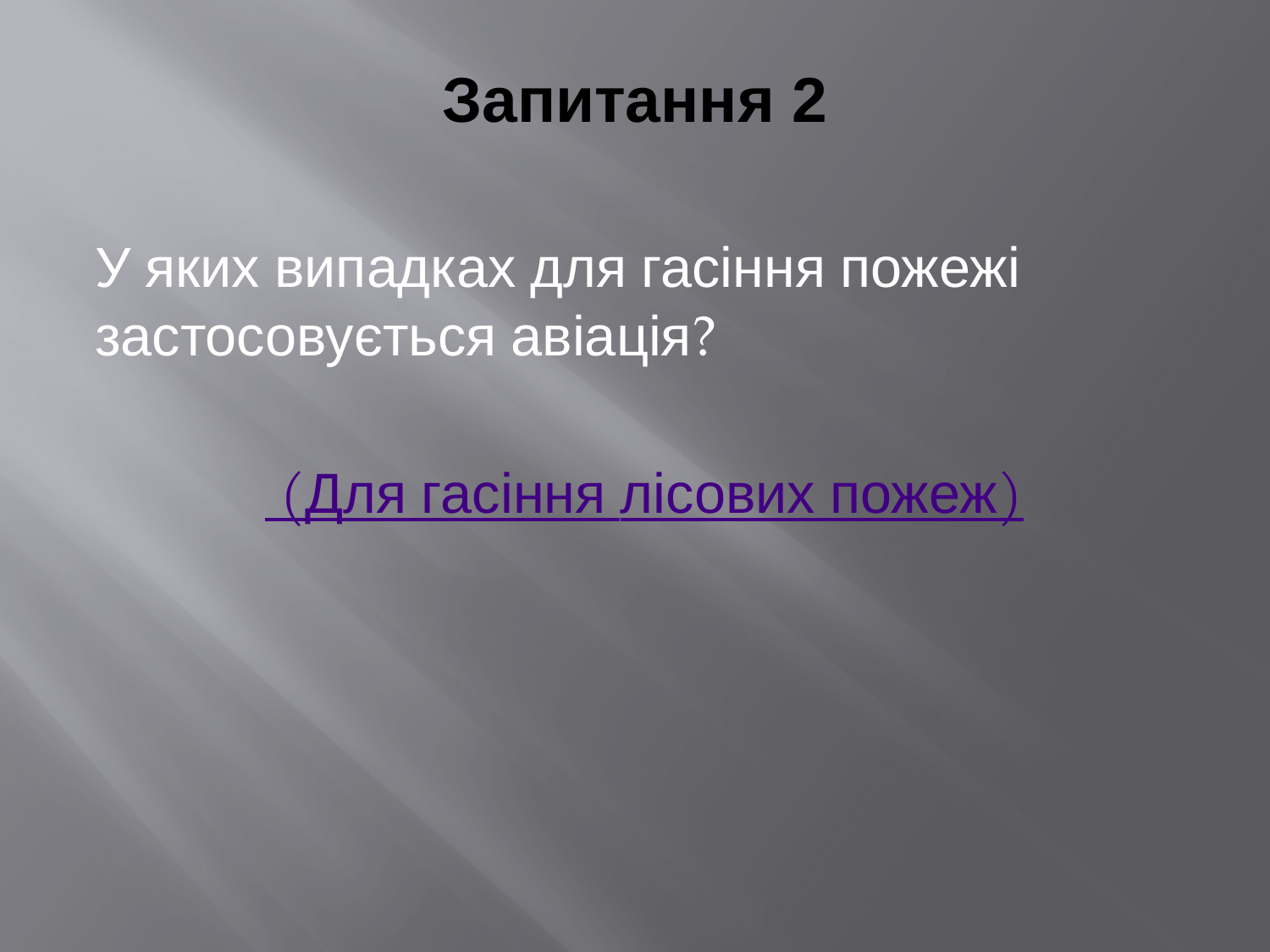

# Запитання 2

У яких випадках для гасіння пожежі застосовується авіація?

 (Для гасіння лісових пожеж)